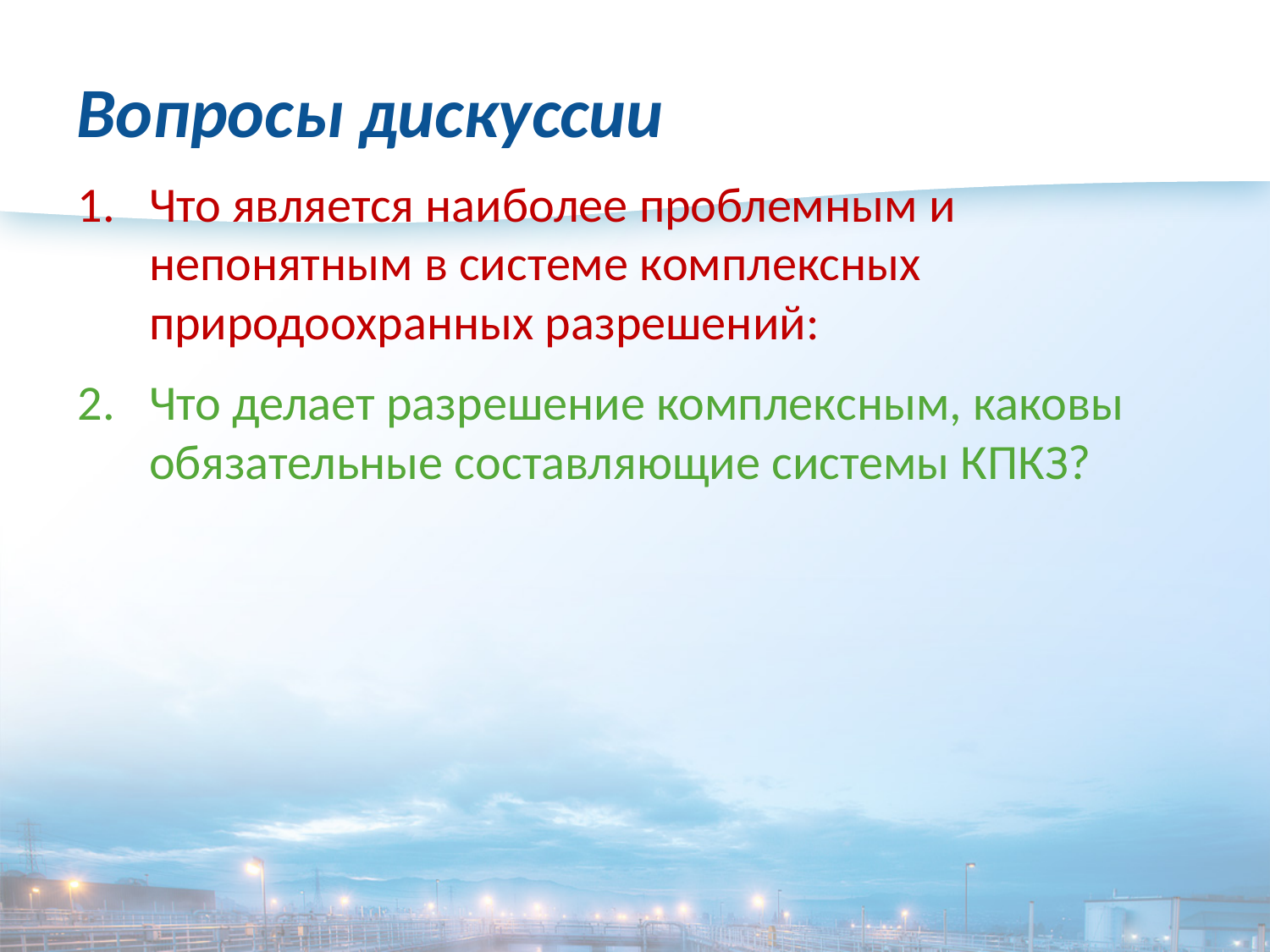

# Вопросы дискуссии
Что является наиболее проблемным и непонятным в системе комплексных природоохранных разрешений:
Что делает разрешение комплексным, каковы обязательные составляющие системы КПКЗ?